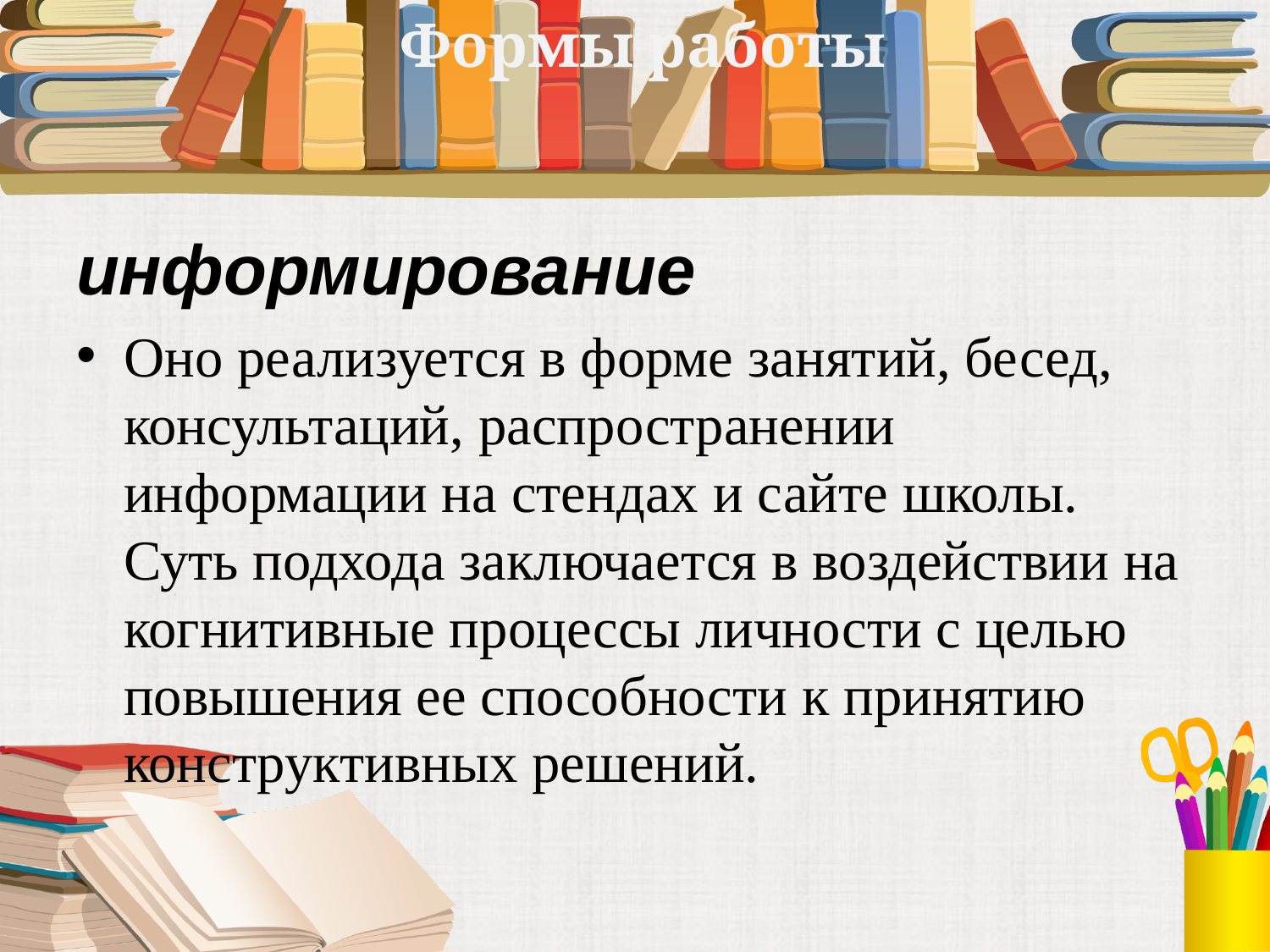

# Формы работы
информирование
Оно реализуется в форме занятий, бесед, консультаций, распространении информации на стендах и сайте школы. Суть подхода заключается в воздействии на когнитивные процессы личности с целью повышения ее способности к принятию конструктивных решений.